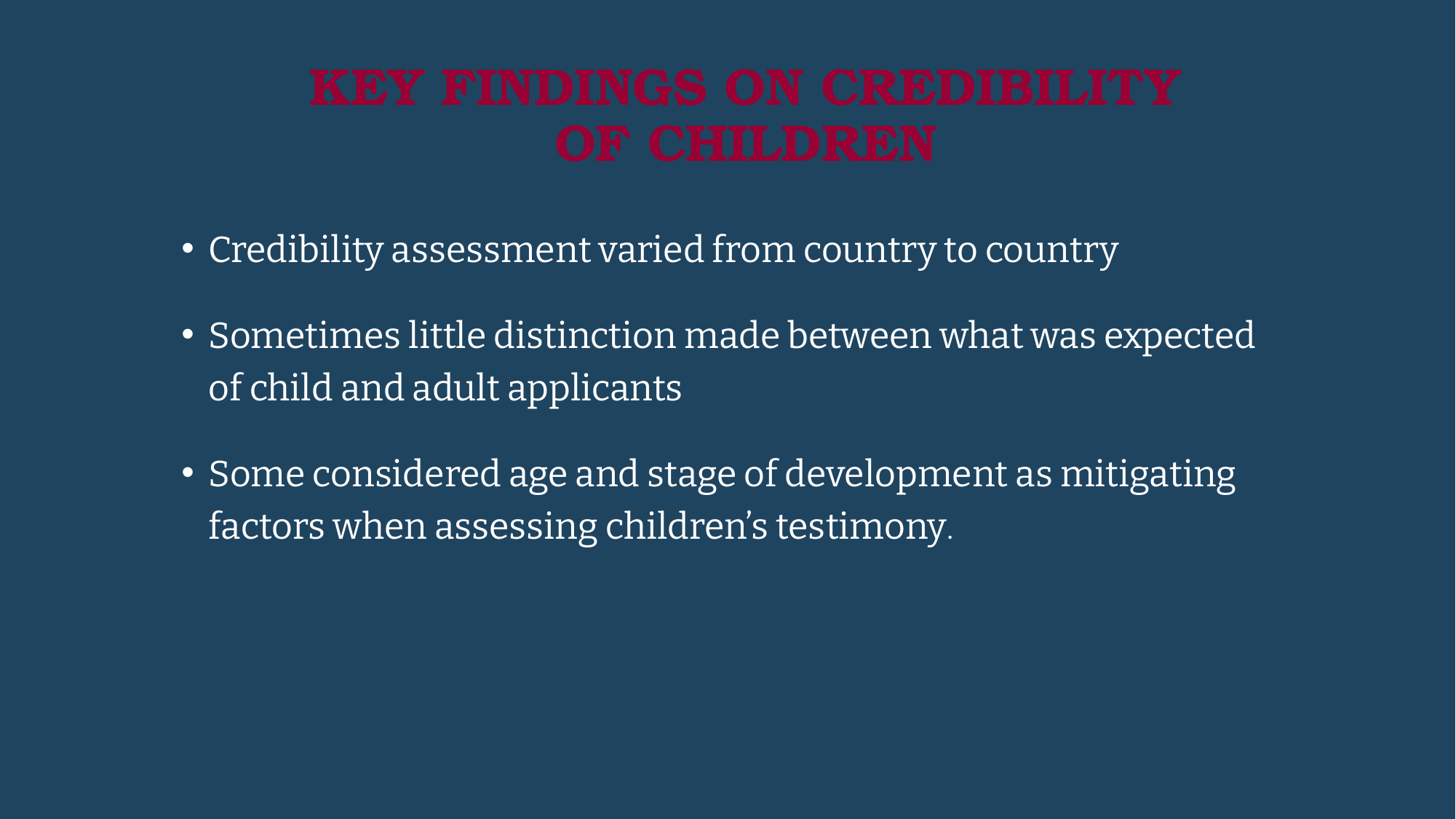

# Key Findings on credibility of children
Credibility assessment varied from country to country
Sometimes little distinction made between what was expected of child and adult applicants
Some considered age and stage of development as mitigating factors when assessing children’s testimony.